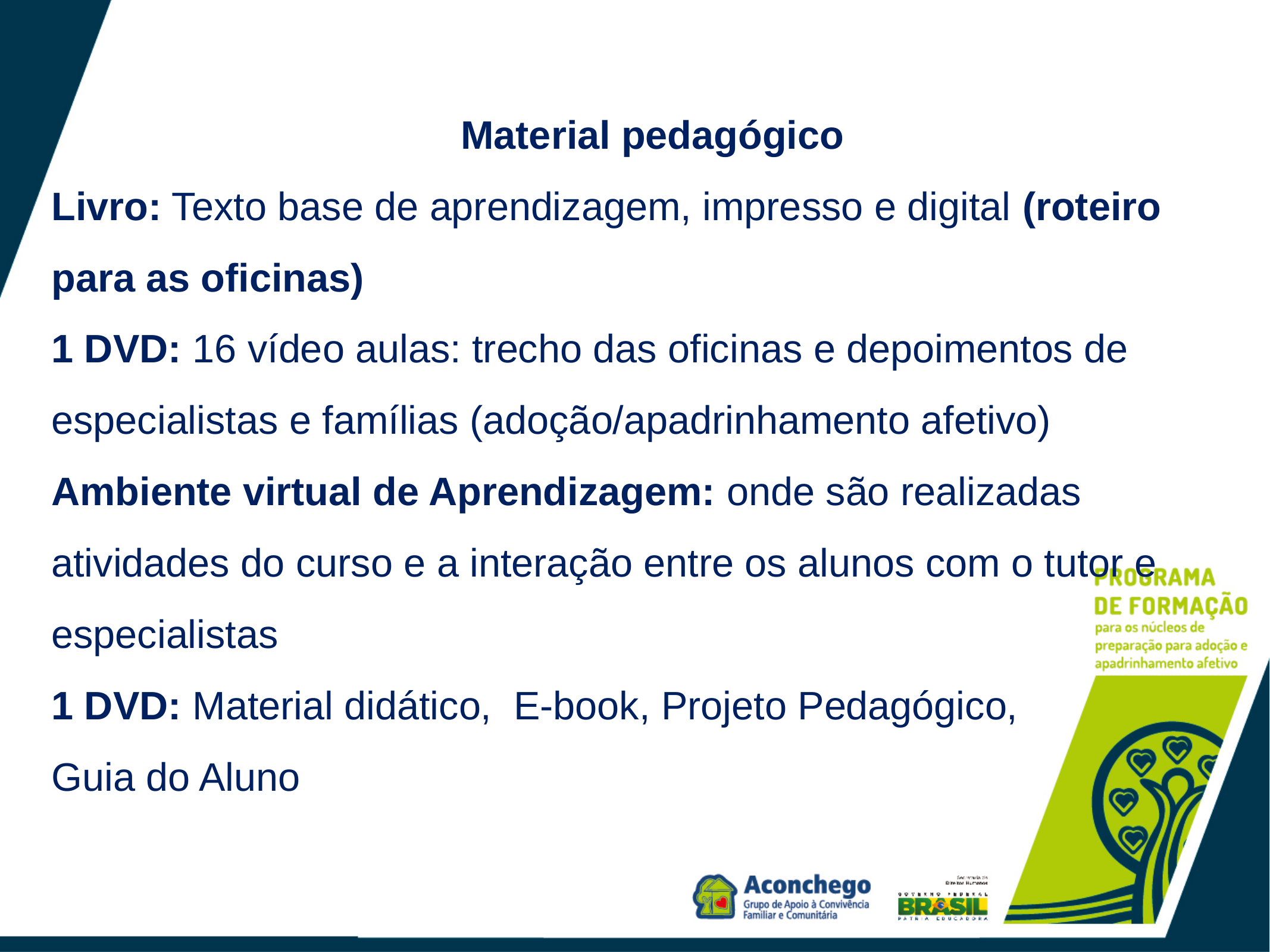

Material pedagógico
Livro: Texto base de aprendizagem, impresso e digital (roteiro
para as oficinas)
1 DVD: 16 vídeo aulas: trecho das oficinas e depoimentos de
especialistas e famílias (adoção/apadrinhamento afetivo)
Ambiente virtual de Aprendizagem: onde são realizadas
atividades do curso e a interação entre os alunos com o tutor e
especialistas
1 DVD: Material didático,  E-book, Projeto Pedagógico,
Guia do Aluno